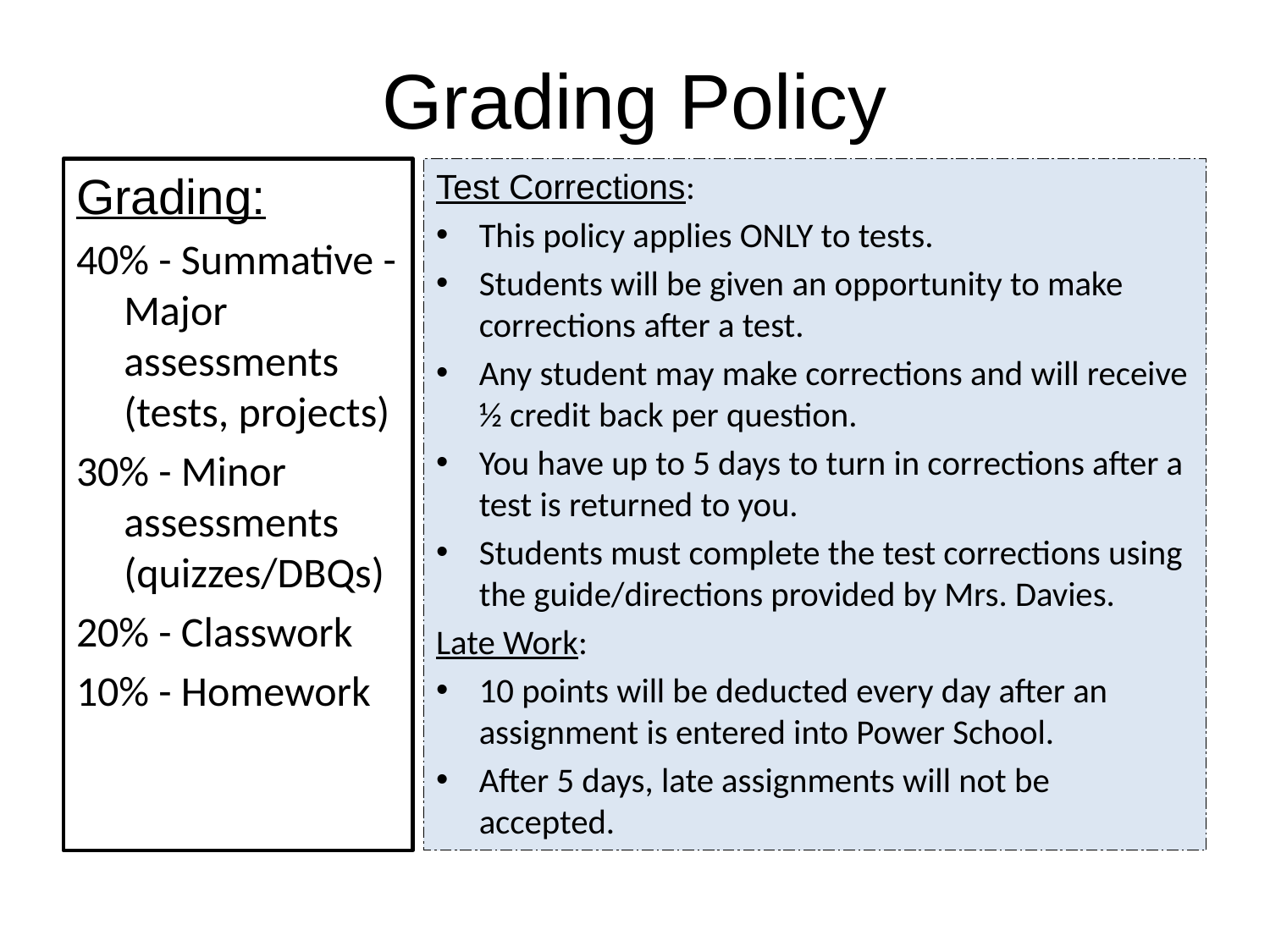

# Grading Policy
Grading:
40% - Summative - Major assessments (tests, projects)
30% - Minor assessments (quizzes/DBQs)
20% - Classwork
10% - Homework
Test Corrections:
This policy applies ONLY to tests.
Students will be given an opportunity to make corrections after a test.
Any student may make corrections and will receive ½ credit back per question.
You have up to 5 days to turn in corrections after a test is returned to you.
Students must complete the test corrections using the guide/directions provided by Mrs. Davies.
Late Work:
10 points will be deducted every day after an assignment is entered into Power School.
After 5 days, late assignments will not be accepted.